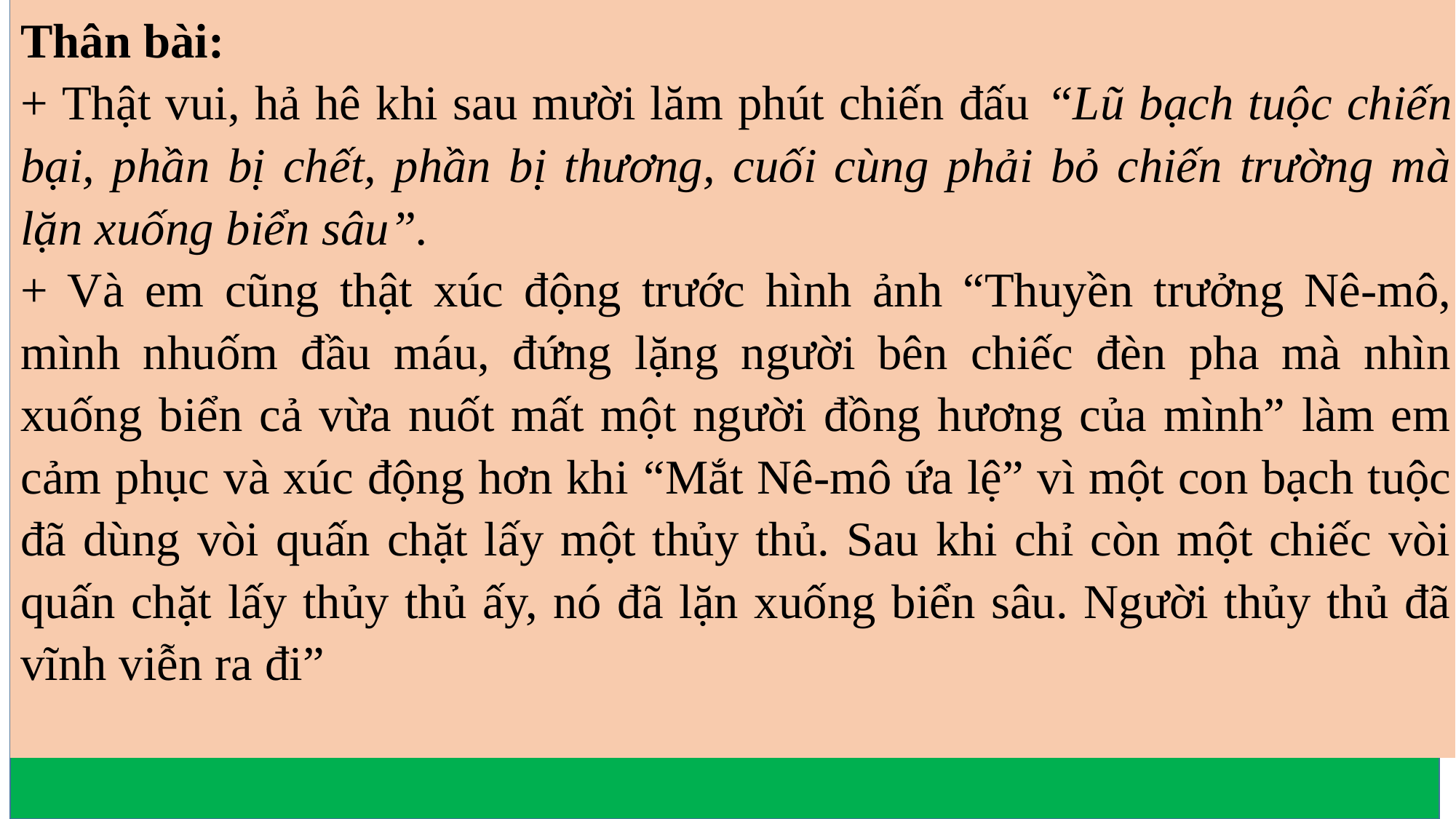

Thân bài:
+ Thật vui, hả hê khi sau mười lăm phút chiến đấu “Lũ bạch tuộc chiến bại, phần bị chết, phần bị thương, cuối cùng phải bỏ chiến trường mà lặn xuống biển sâu”.
+ Và em cũng thật xúc động trước hình ảnh “Thuyền trưởng Nê-mô, mình nhuốm đầu máu, đứng lặng người bên chiếc đèn pha mà nhìn xuống biển cả vừa nuốt mất một người đồng hương của mình” làm em cảm phục và xúc động hơn khi “Mắt Nê-mô ứa lệ” vì một con bạch tuộc đã dùng vòi quấn chặt lấy một thủy thủ. Sau khi chỉ còn một chiếc vòi quấn chặt lấy thủy thủ ấy, nó đã lặn xuống biển sâu. Người thủy thủ đã vĩnh viễn ra đi”